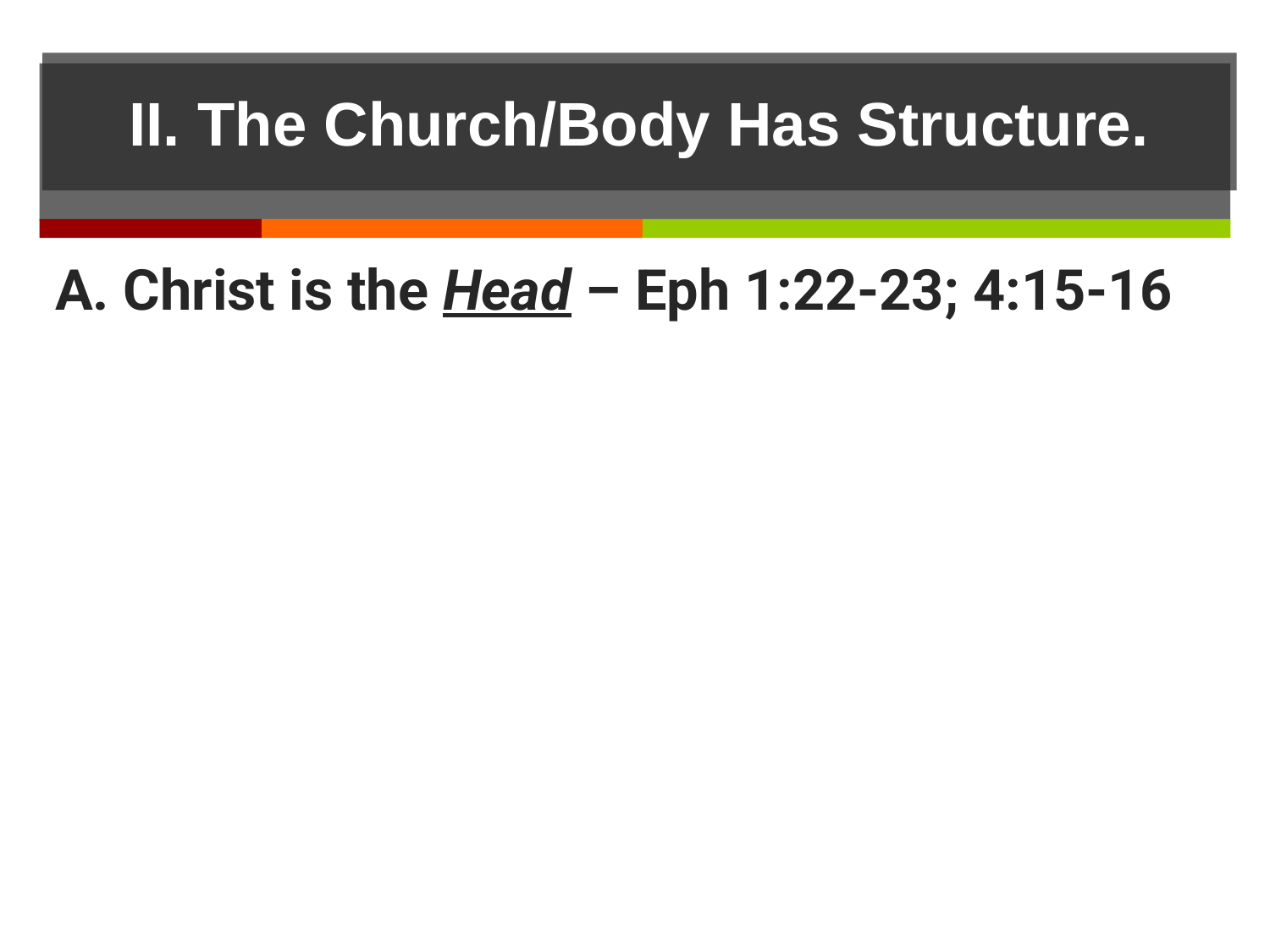

# II. The Church/Body Has Structure.
A. Christ is the Head – Eph 1:22-23; 4:15-16